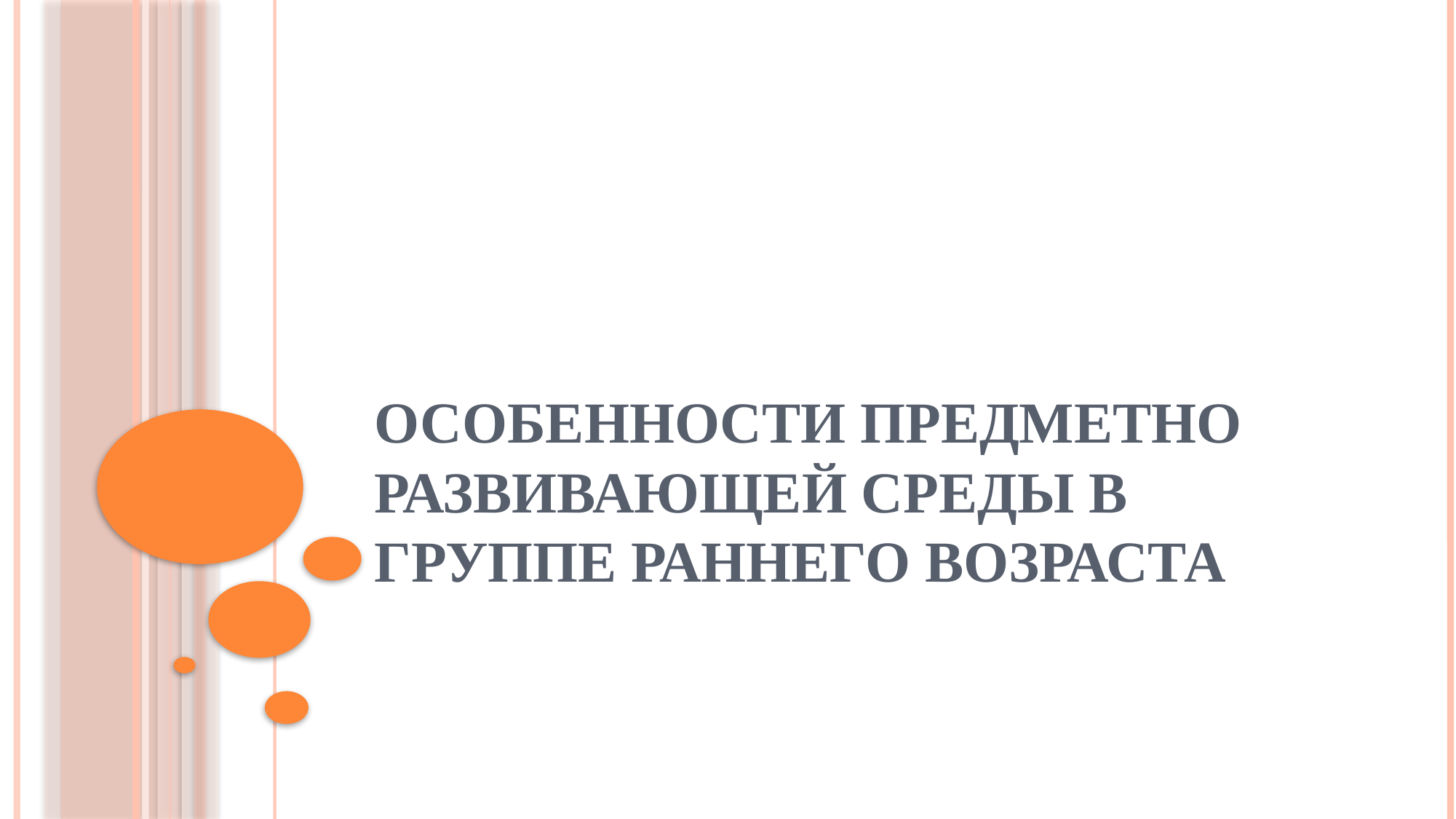

# Особенности предметно развивающей среды в группе раннего возраста